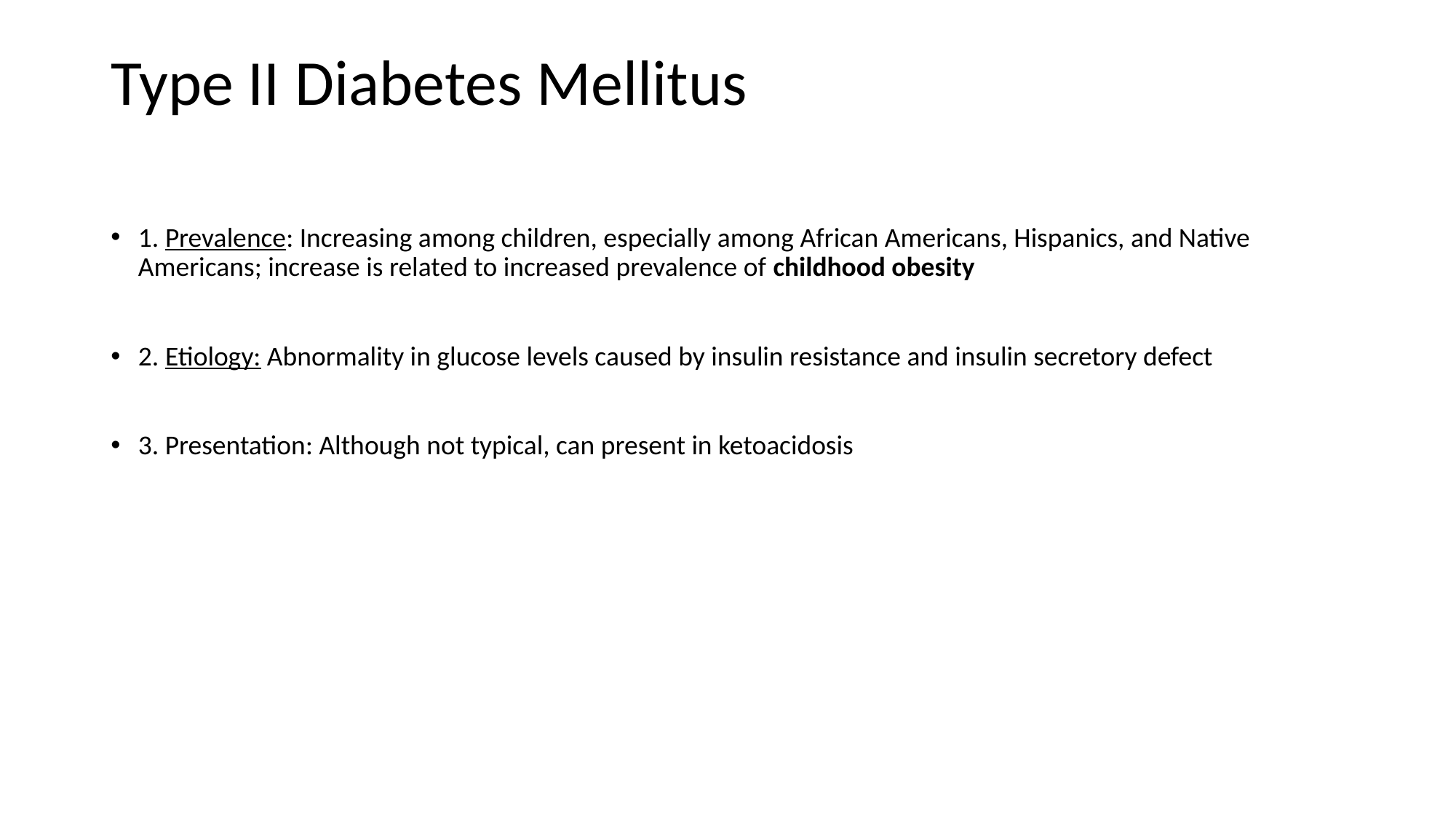

# Type II Diabetes Mellitus
1. Prevalence: Increasing among children, especially among African Americans, Hispanics, and Native Americans; increase is related to increased prevalence of childhood obesity

2. Etiology: Abnormality in glucose levels caused by insulin resistance and insulin secretory defect

3. Presentation: Although not typical, can present in ketoacidosis